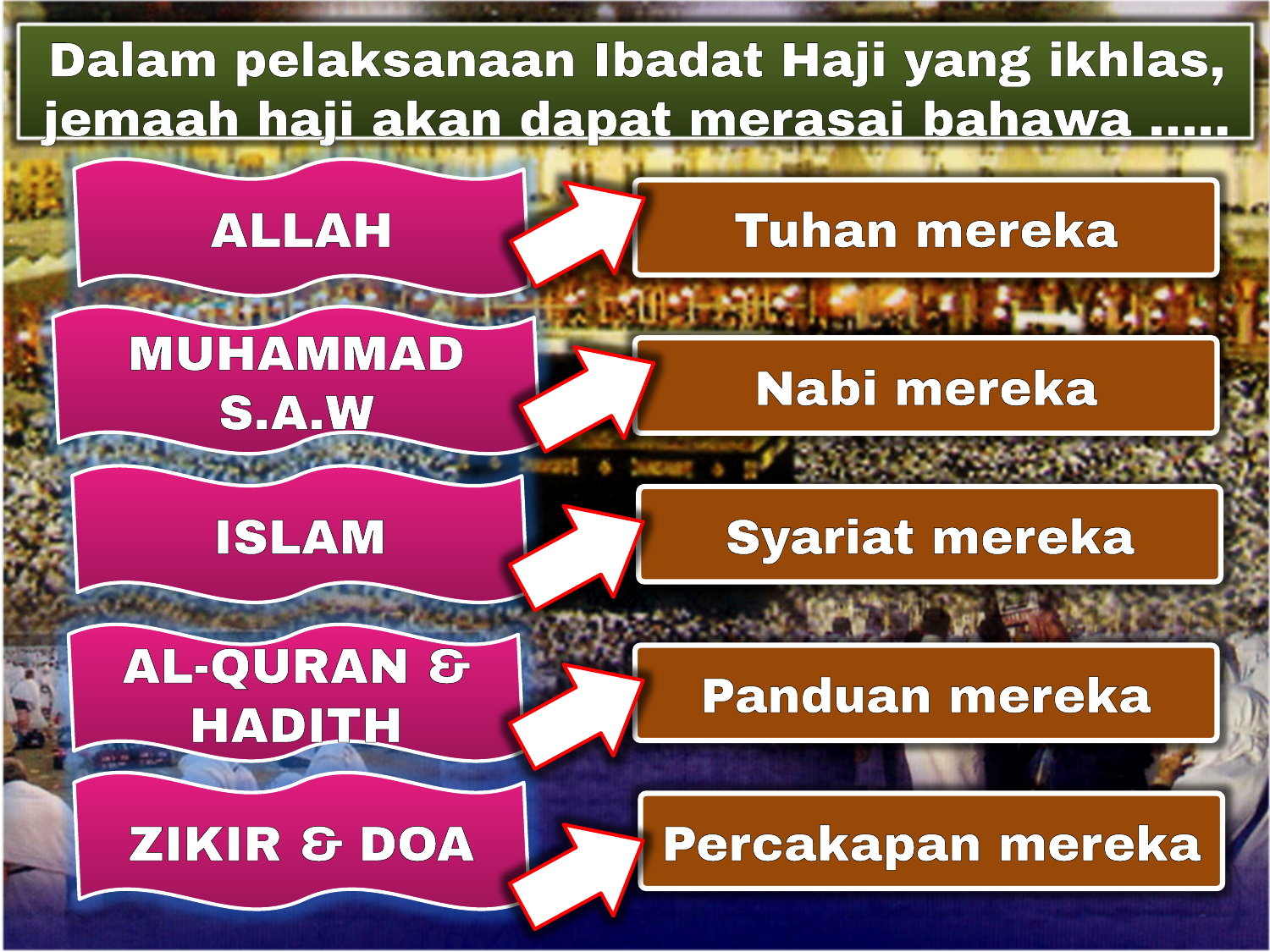

Dalam pelaksanaan Ibadat Haji yang ikhlas, jemaah haji akan dapat merasai bahawa …..
ALLAH

Tuhan mereka
MUHAMMAD S.A.W

Nabi mereka
ISLAM

Syariat mereka
AL-QURAN & HADITH

Panduan mereka
ZIKIR & DOA
Percakapan mereka